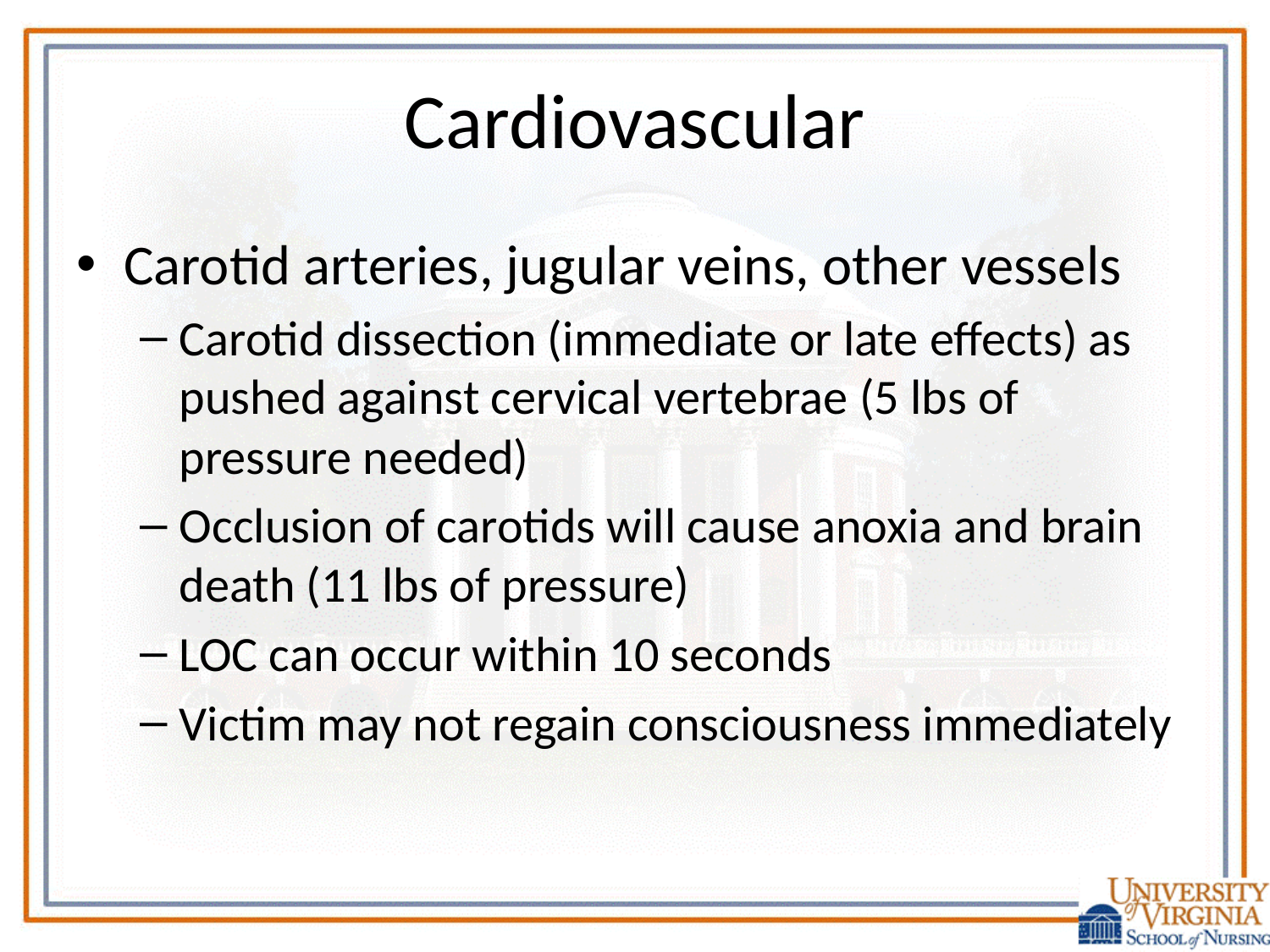

# Cardiovascular
Carotid arteries, jugular veins, other vessels
Carotid dissection (immediate or late effects) as pushed against cervical vertebrae (5 lbs of pressure needed)
Occlusion of carotids will cause anoxia and brain death (11 lbs of pressure)
LOC can occur within 10 seconds
Victim may not regain consciousness immediately